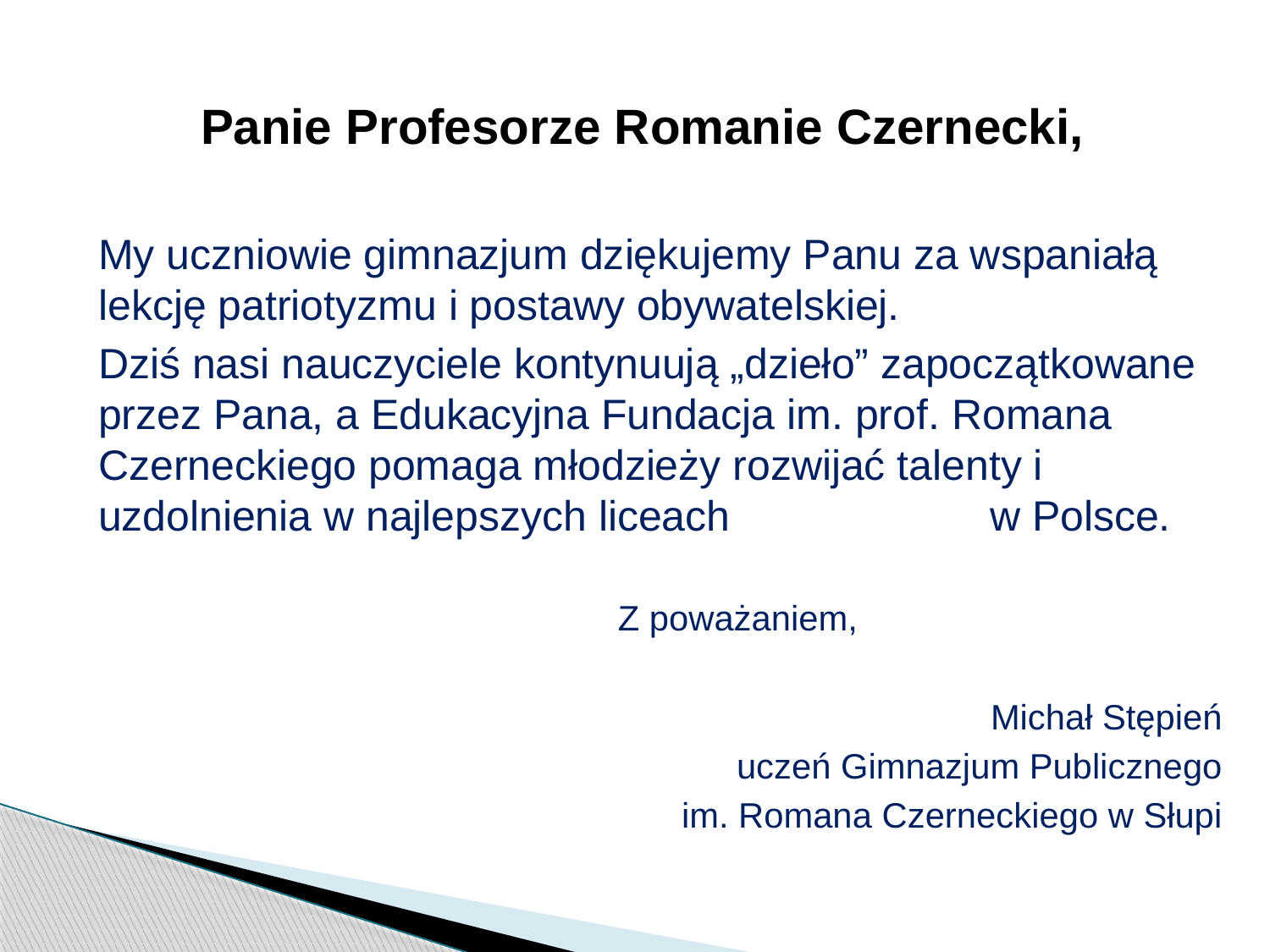

Panie Profesorze Romanie Czernecki,

   My uczniowie gimnazjum dziękujemy Panu za wspaniałą lekcję patriotyzmu i postawy obywatelskiej.
   Dziś nasi nauczyciele kontynuują „dzieło” zapoczątkowane przez Pana, a Edukacyjna Fundacja im. prof. Romana Czerneckiego pomaga młodzieży rozwijać talenty i uzdolnienia w najlepszych liceach                      w Polsce.

                                                         Z poważaniem,

Michał Stępień
uczeń Gimnazjum Publicznego
im. Romana Czerneckiego w Słupi